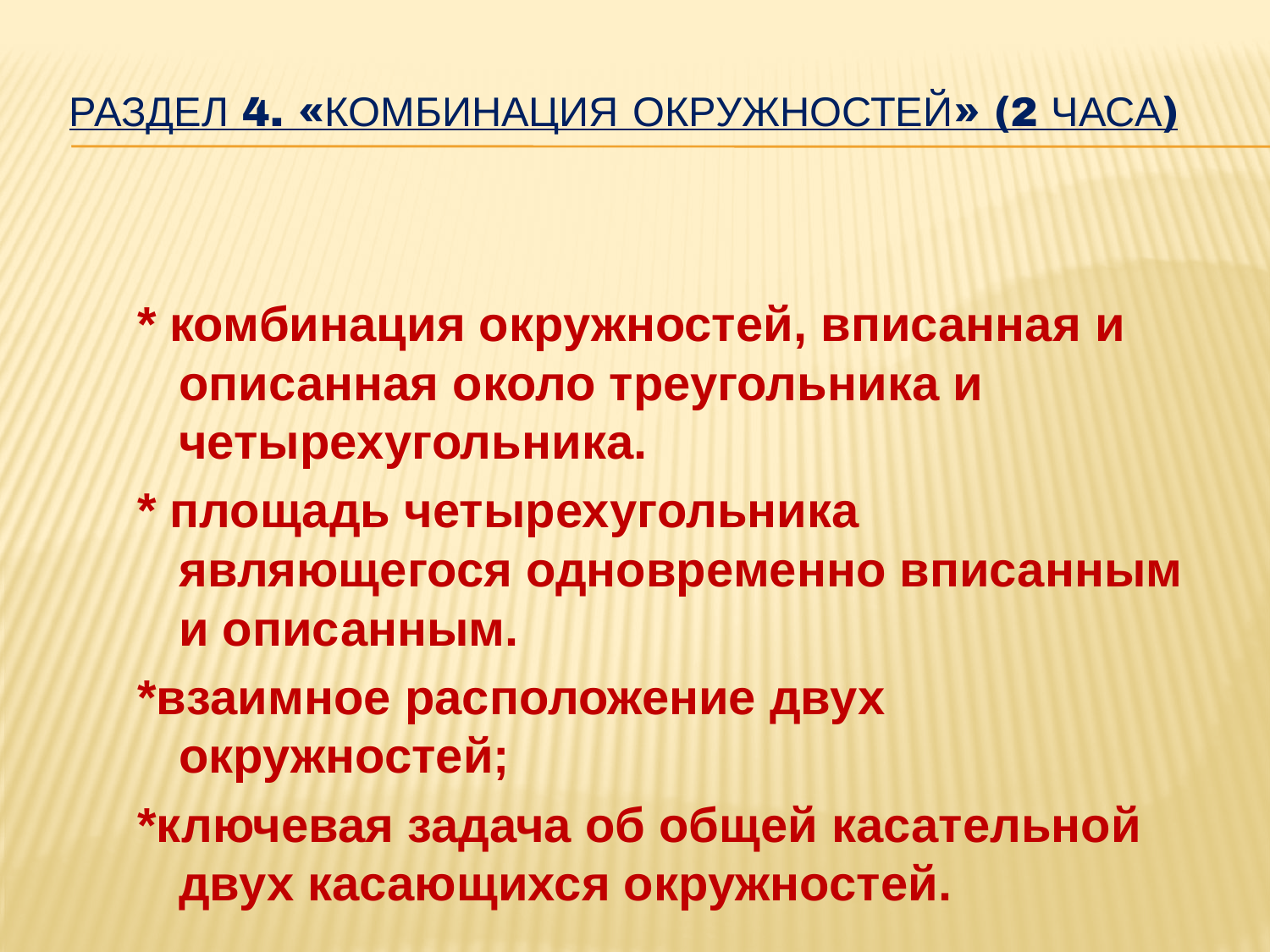

# Раздел 4. «Комбинация окружностей» (2 часа)
* комбинация окружностей, вписанная и описанная около треугольника и четырехугольника.
* площадь четырехугольника являющегося одновременно вписанным и описанным.
*взаимное расположение двух окружностей;
*ключевая задача об общей касательной двух касающихся окружностей.